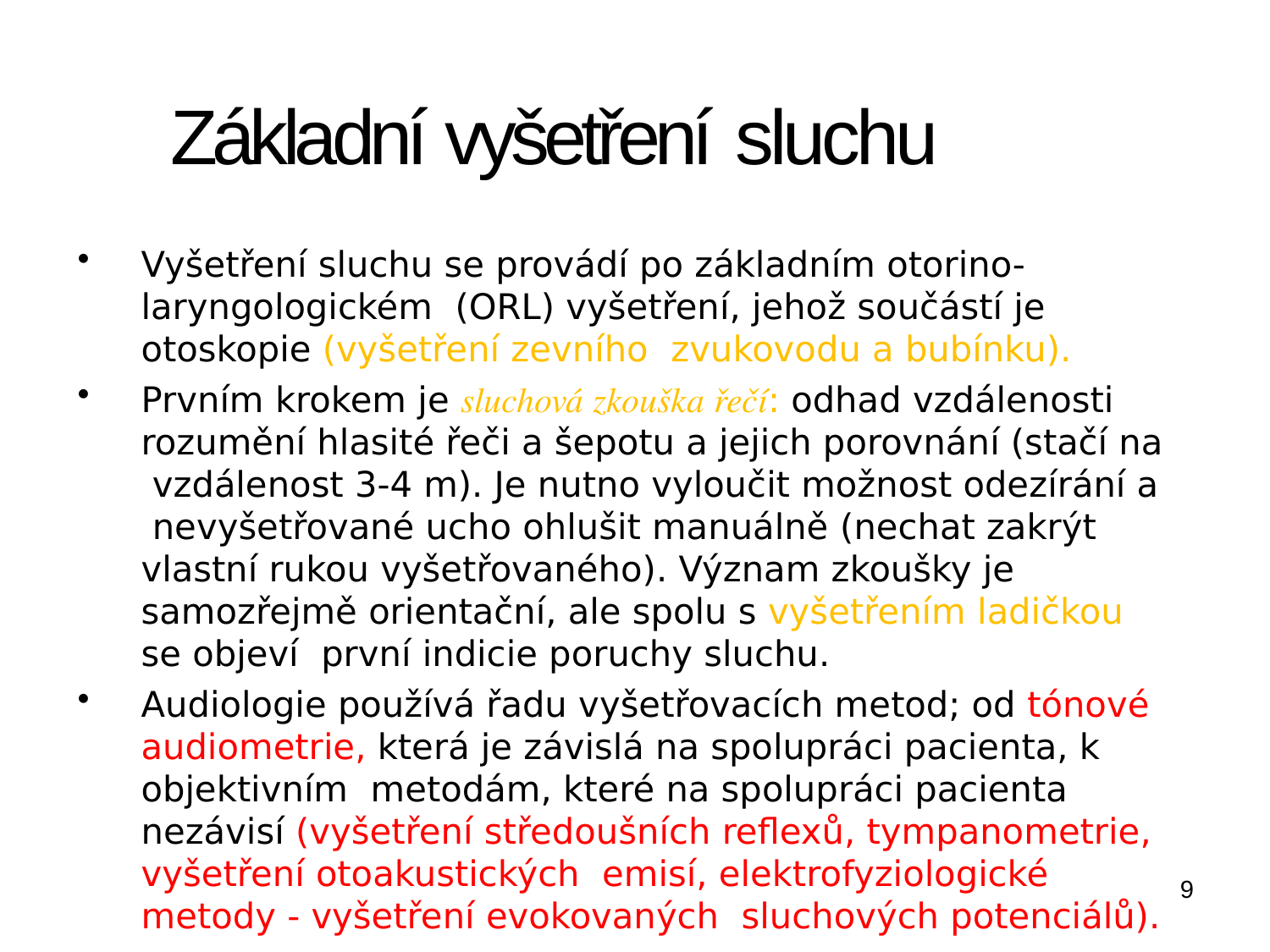

# Základní vyšetření sluchu
Vyšetření sluchu se provádí po základním otorino-laryngologickém  (ORL) vyšetření, jehož součástí je otoskopie (vyšetření zevního  zvukovodu a bubínku).
Prvním krokem je sluchová zkouška řečí: odhad vzdálenosti  rozumění hlasité řeči a šepotu a jejich porovnání (stačí na  vzdálenost 3-4 m). Je nutno vyloučit možnost odezírání a  nevyšetřované ucho ohlušit manuálně (nechat zakrýt vlastní rukou vyšetřovaného). Význam zkoušky je  samozřejmě orientační, ale spolu s vyšetřením ladičkou se objeví  první indicie poruchy sluchu.
Audiologie používá řadu vyšetřovacích metod; od tónové  audiometrie, která je závislá na spolupráci pacienta, k objektivním  metodám, které na spolupráci pacienta nezávisí (vyšetření středoušních reflexů, tympanometrie, vyšetření otoakustických  emisí, elektrofyziologické metody - vyšetření evokovaných  sluchových potenciálů).

9